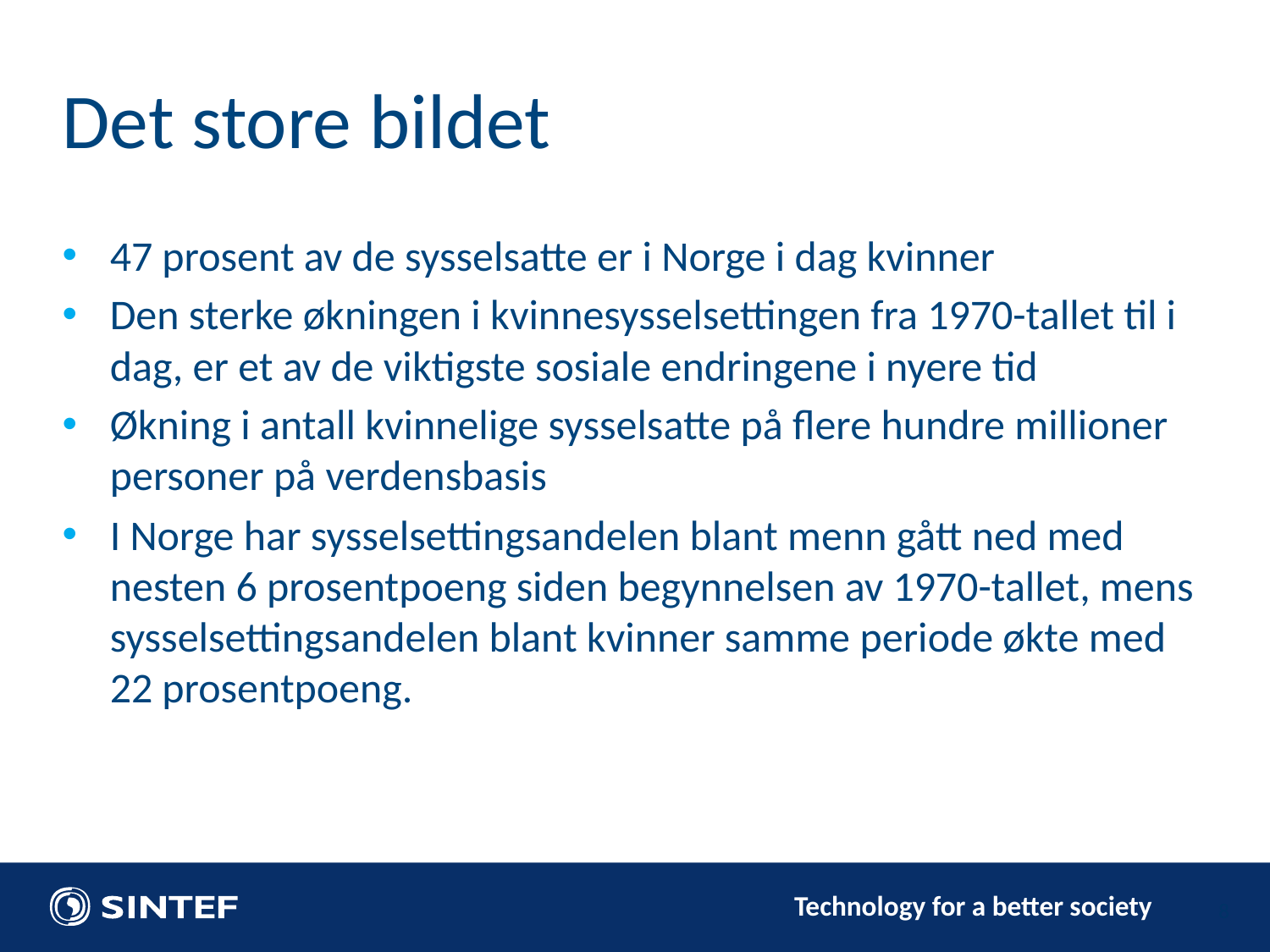

# Det store bildet
47 prosent av de sysselsatte er i Norge i dag kvinner
Den sterke økningen i kvinnesysselsettingen fra 1970-tallet til i dag, er et av de viktigste sosiale endringene i nyere tid
Økning i antall kvinnelige sysselsatte på flere hundre millioner personer på verdensbasis
I Norge har sysselsettingsandelen blant menn gått ned med nesten 6 prosentpoeng siden begynnelsen av 1970-tallet, mens sysselsettingsandelen blant kvinner samme periode økte med 22 prosentpoeng.

8